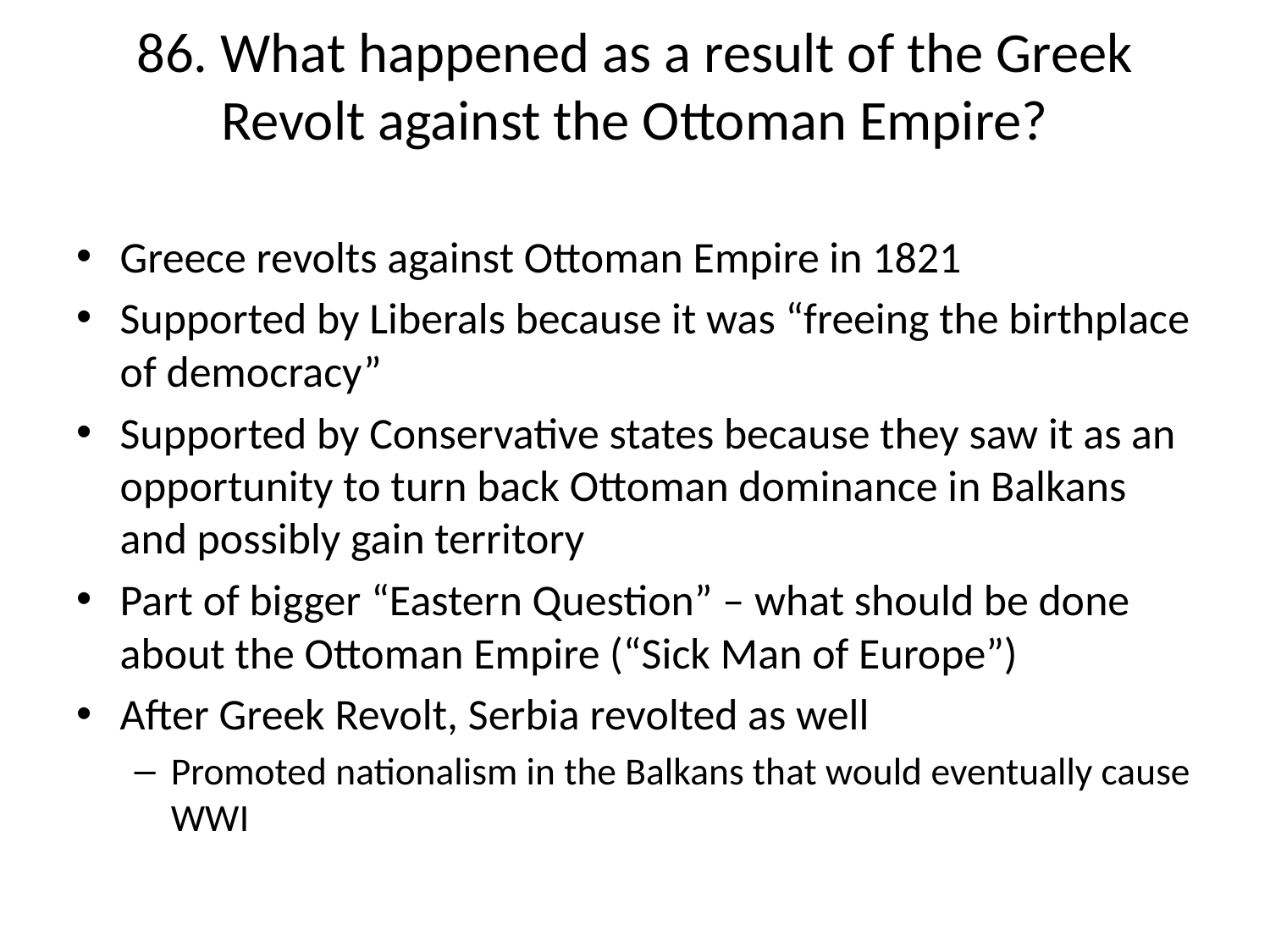

# 86. What happened as a result of the Greek Revolt against the Ottoman Empire?
Greece revolts against Ottoman Empire in 1821
Supported by Liberals because it was “freeing the birthplace of democracy”
Supported by Conservative states because they saw it as an opportunity to turn back Ottoman dominance in Balkans and possibly gain territory
Part of bigger “Eastern Question” – what should be done about the Ottoman Empire (“Sick Man of Europe”)
After Greek Revolt, Serbia revolted as well
Promoted nationalism in the Balkans that would eventually cause WWI